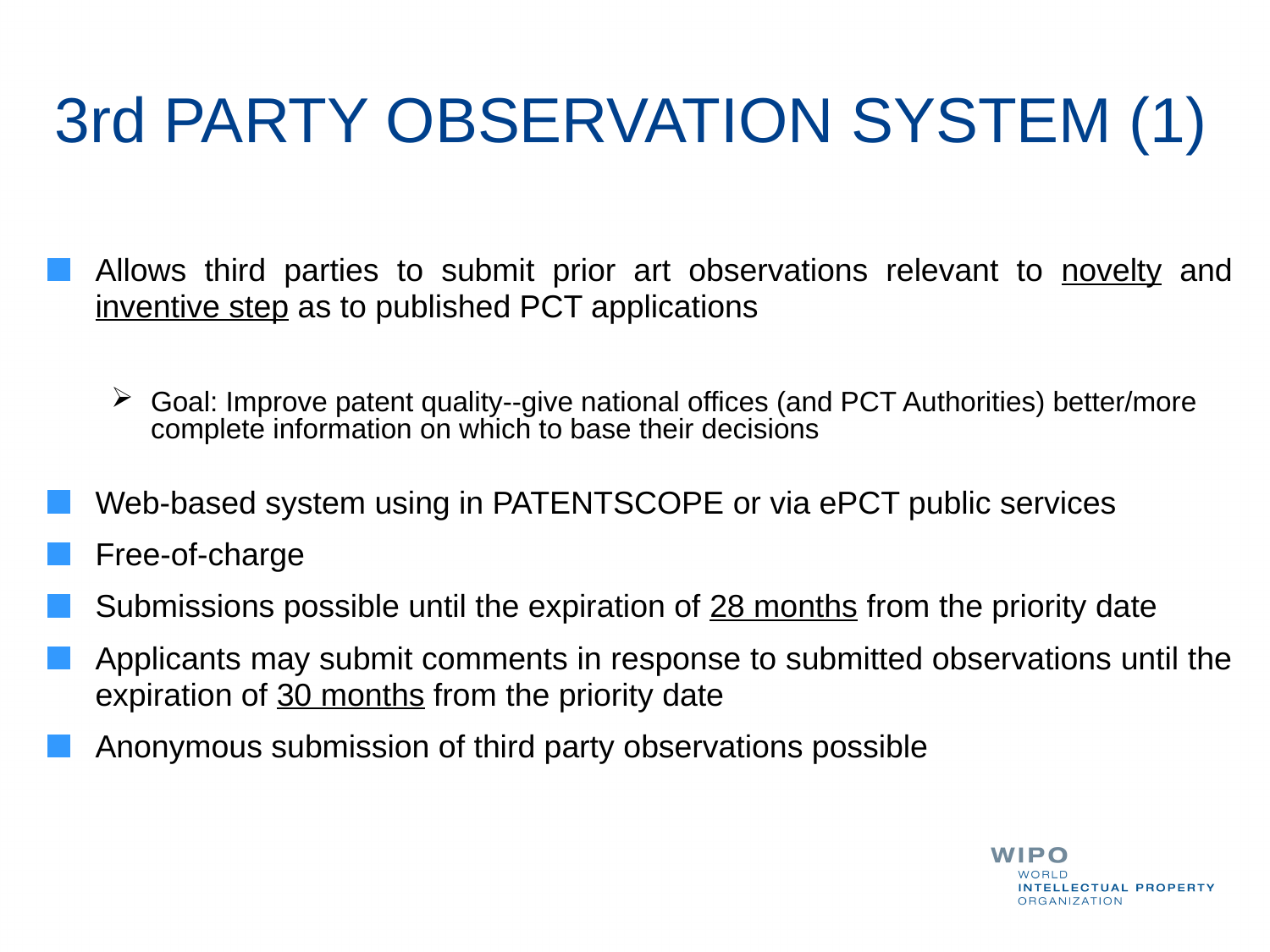

# 3rd PARTY OBSERVATION SYSTEM (1)
Allows third parties to submit prior art observations relevant to novelty and inventive step as to published PCT applications

Goal: Improve patent quality--give national offices (and PCT Authorities) better/more complete information on which to base their decisions

Web-based system using in PATENTSCOPE or via ePCT public services
Free-of-charge
Submissions possible until the expiration of 28 months from the priority date
Applicants may submit comments in response to submitted observations until the expiration of 30 months from the priority date
Anonymous submission of third party observations possible